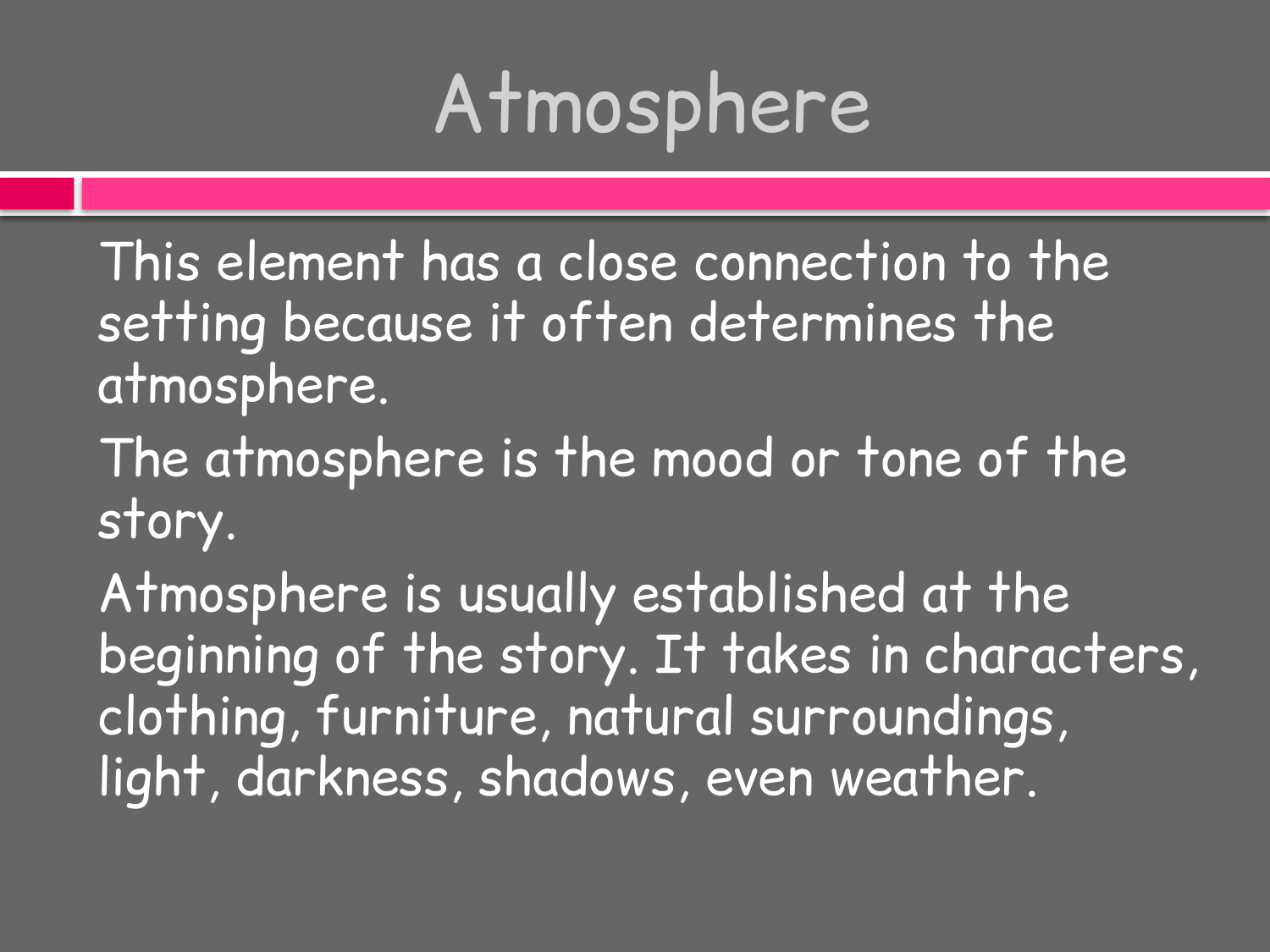

# Atmosphere
This element has a close connection to the setting because it often determines the atmosphere.
The atmosphere is the mood or tone of the story.
Atmosphere is usually established at the beginning of the story. It takes in characters, clothing, furniture, natural surroundings, light, darkness, shadows, even weather.